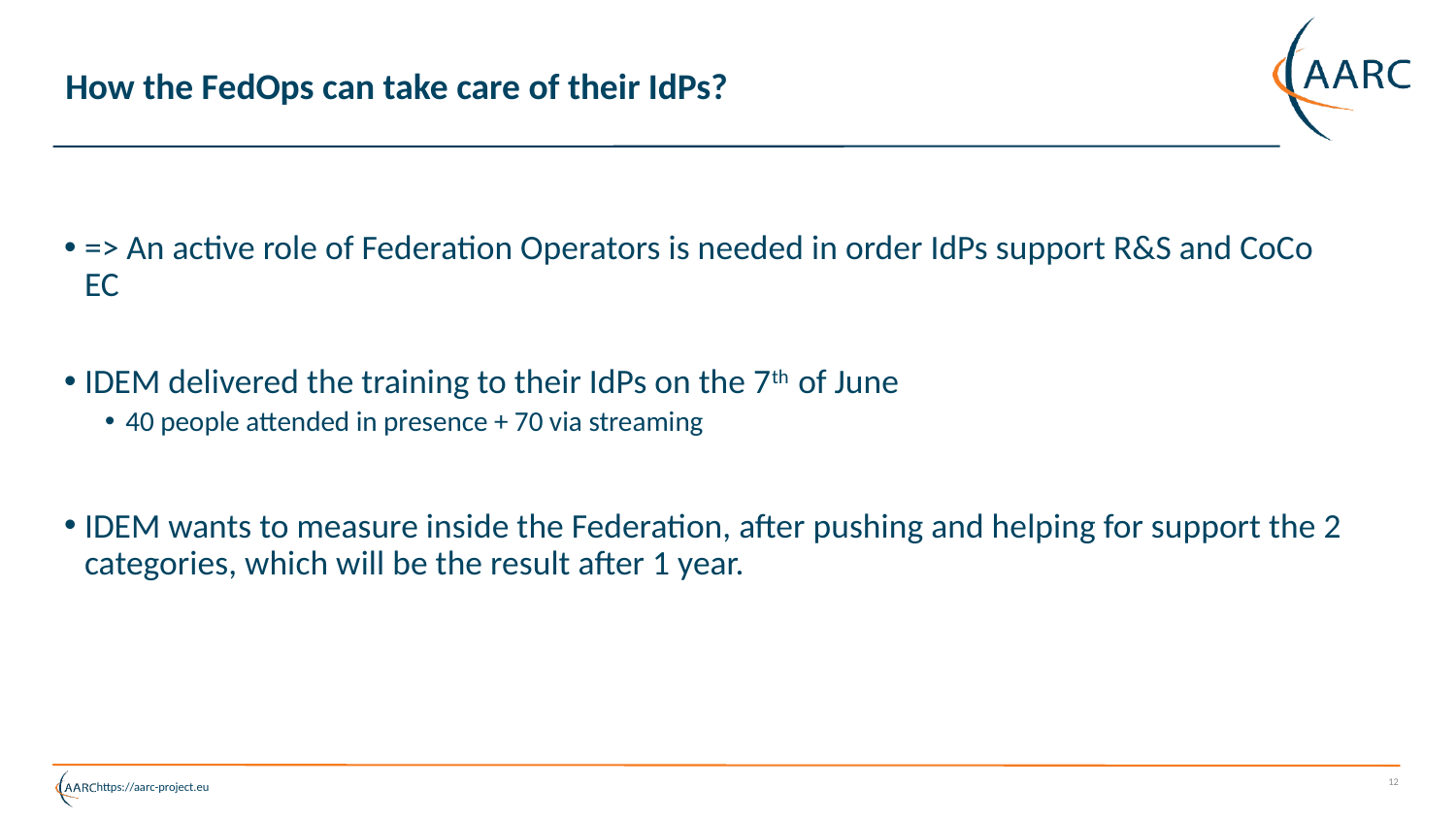

# How the FedOps can take care of their IdPs?

=> An active role of Federation Operators is needed in order IdPs support R&S and CoCo EC

IDEM delivered the training to their IdPs on the 7th  of June
40 people attended in presence + 70 via streaming

IDEM wants to measure inside the Federation, after pushing and helping for support the 2 categories, which will be the result after 1 year.

12